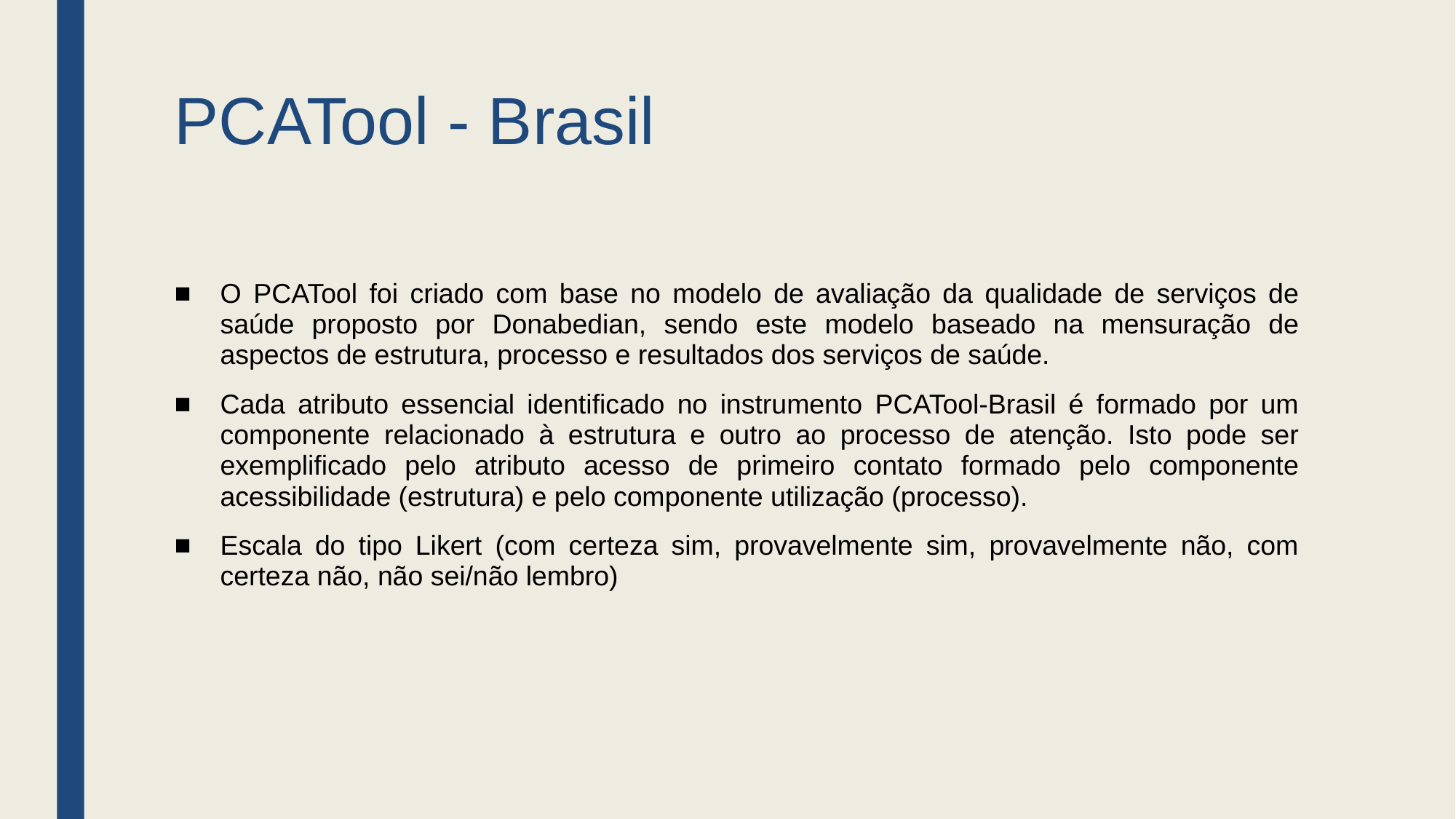

PCATool - Brasil
O PCATool foi criado com base no modelo de avaliação da qualidade de serviços de saúde proposto por Donabedian, sendo este modelo baseado na mensuração de aspectos de estrutura, processo e resultados dos serviços de saúde.
Cada atributo essencial identificado no instrumento PCATool-Brasil é formado por um componente relacionado à estrutura e outro ao processo de atenção. Isto pode ser exemplificado pelo atributo acesso de primeiro contato formado pelo componente acessibilidade (estrutura) e pelo componente utilização (processo).
Escala do tipo Likert (com certeza sim, provavelmente sim, provavelmente não, com certeza não, não sei/não lembro)